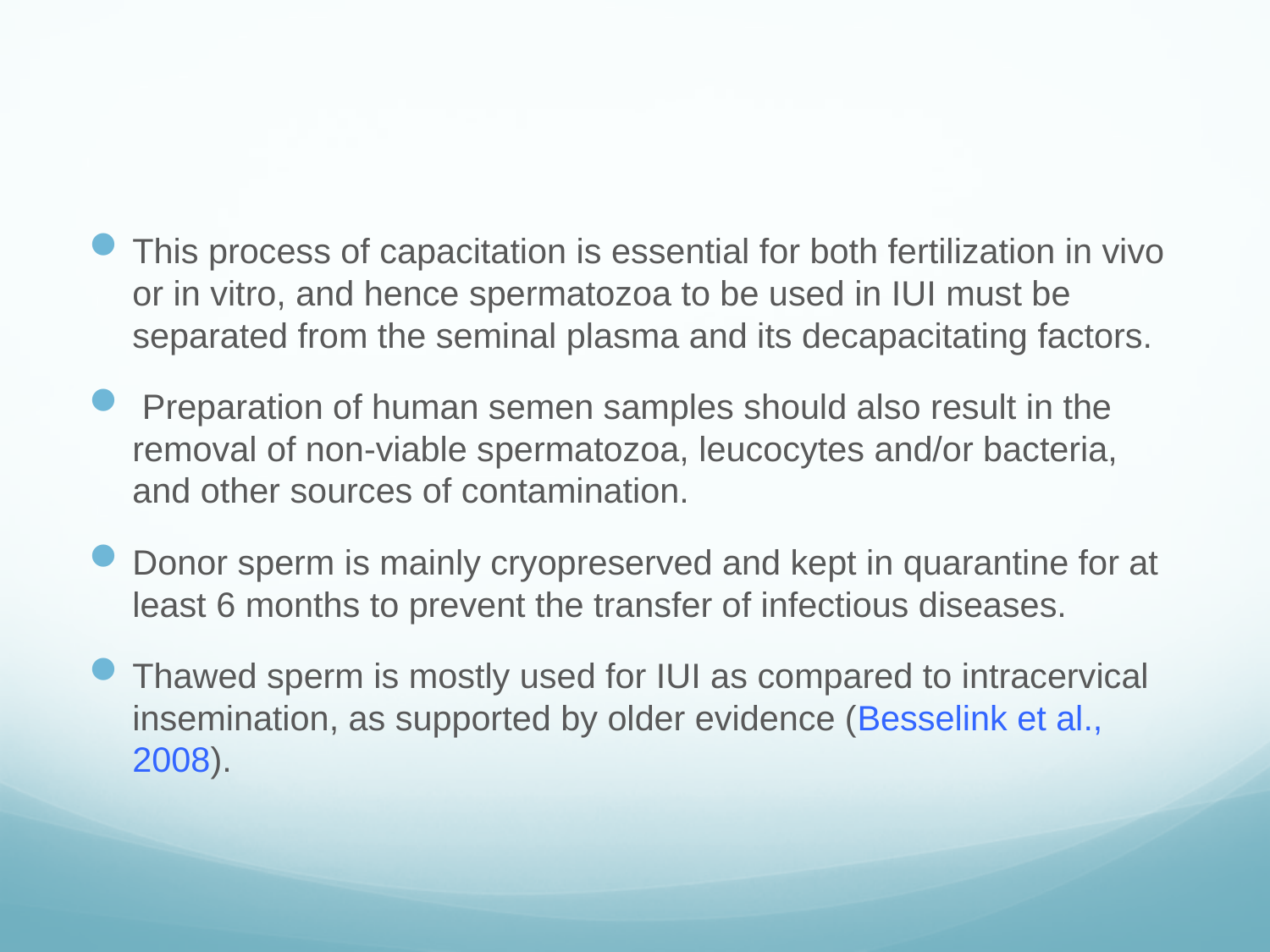

#
This process of capacitation is essential for both fertilization in vivo or in vitro, and hence spermatozoa to be used in IUI must be separated from the seminal plasma and its decapacitating factors.
 Preparation of human semen samples should also result in the removal of non-viable spermatozoa, leucocytes and/or bacteria, and other sources of contamination.
Donor sperm is mainly cryopreserved and kept in quarantine for at least 6 months to prevent the transfer of infectious diseases.
Thawed sperm is mostly used for IUI as compared to intracervical insemination, as supported by older evidence (Besselink et al., 2008).